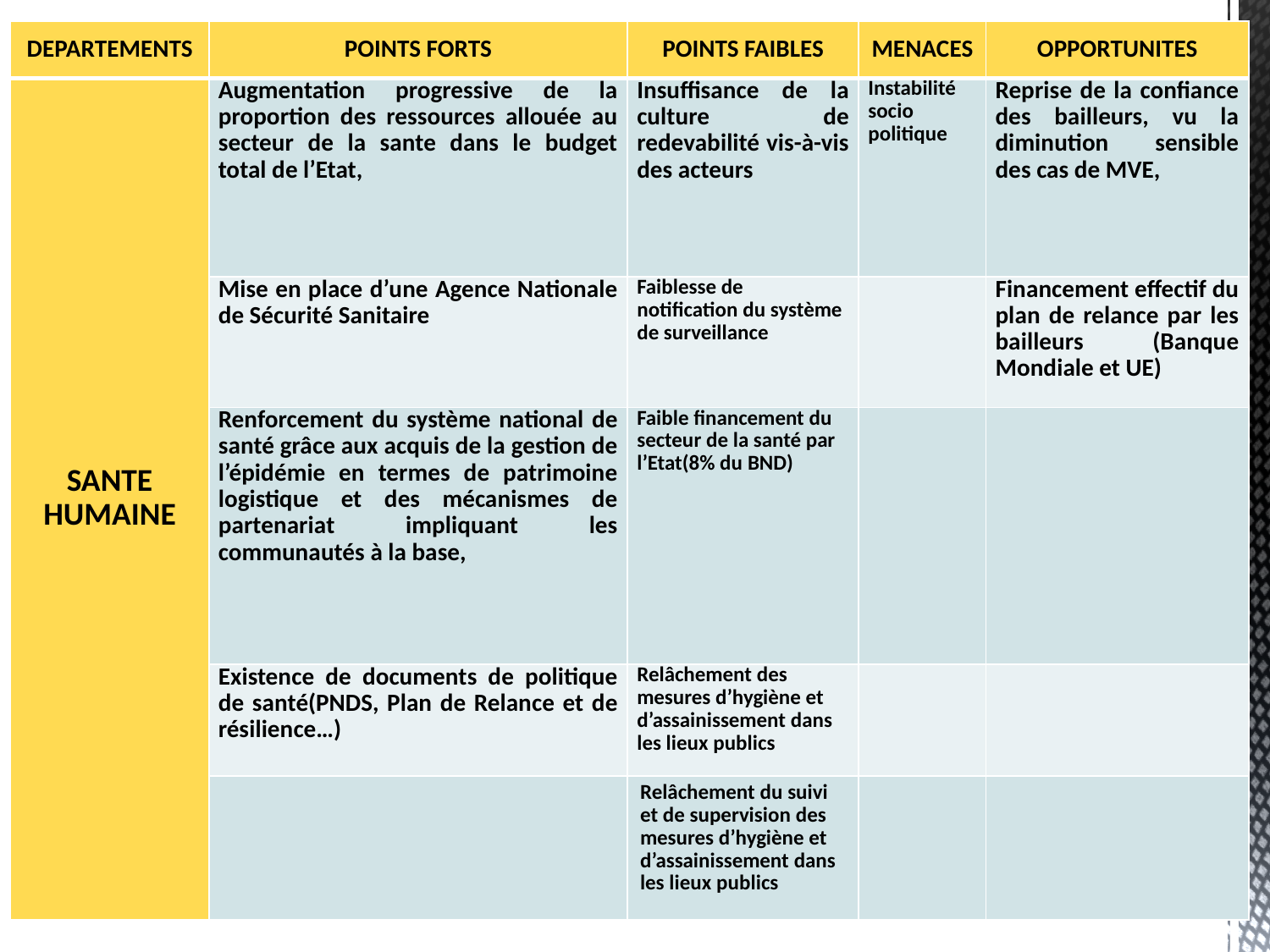

| DEPARTEMENTS | POINTS FORTS | POINTS FAIBLES | MENACES | OPPORTUNITES |
| --- | --- | --- | --- | --- |
| SANTE HUMAINE | Augmentation progressive de la proportion des ressources allouée au secteur de la sante dans le budget total de l’Etat, | Insuffisance de la culture de redevabilité vis-à-vis des acteurs | Instabilité socio politique | Reprise de la confiance des bailleurs, vu la diminution sensible des cas de MVE, |
|  | Mise en place d’une Agence Nationale de Sécurité Sanitaire | Faiblesse de notification du système de surveillance |  | Financement effectif du plan de relance par les bailleurs (Banque Mondiale et UE) |
|  | Renforcement du système national de santé grâce aux acquis de la gestion de l’épidémie en termes de patrimoine logistique et des mécanismes de partenariat impliquant les communautés à la base, | Faible financement du secteur de la santé par l’Etat(8% du BND) |  |  |
|  | Existence de documents de politique de santé(PNDS, Plan de Relance et de résilience…) | Relâchement des mesures d’hygiène et d’assainissement dans les lieux publics |  |  |
|  |  | Relâchement du suivi et de supervision des mesures d’hygiène et d’assainissement dans les lieux publics |  |  |